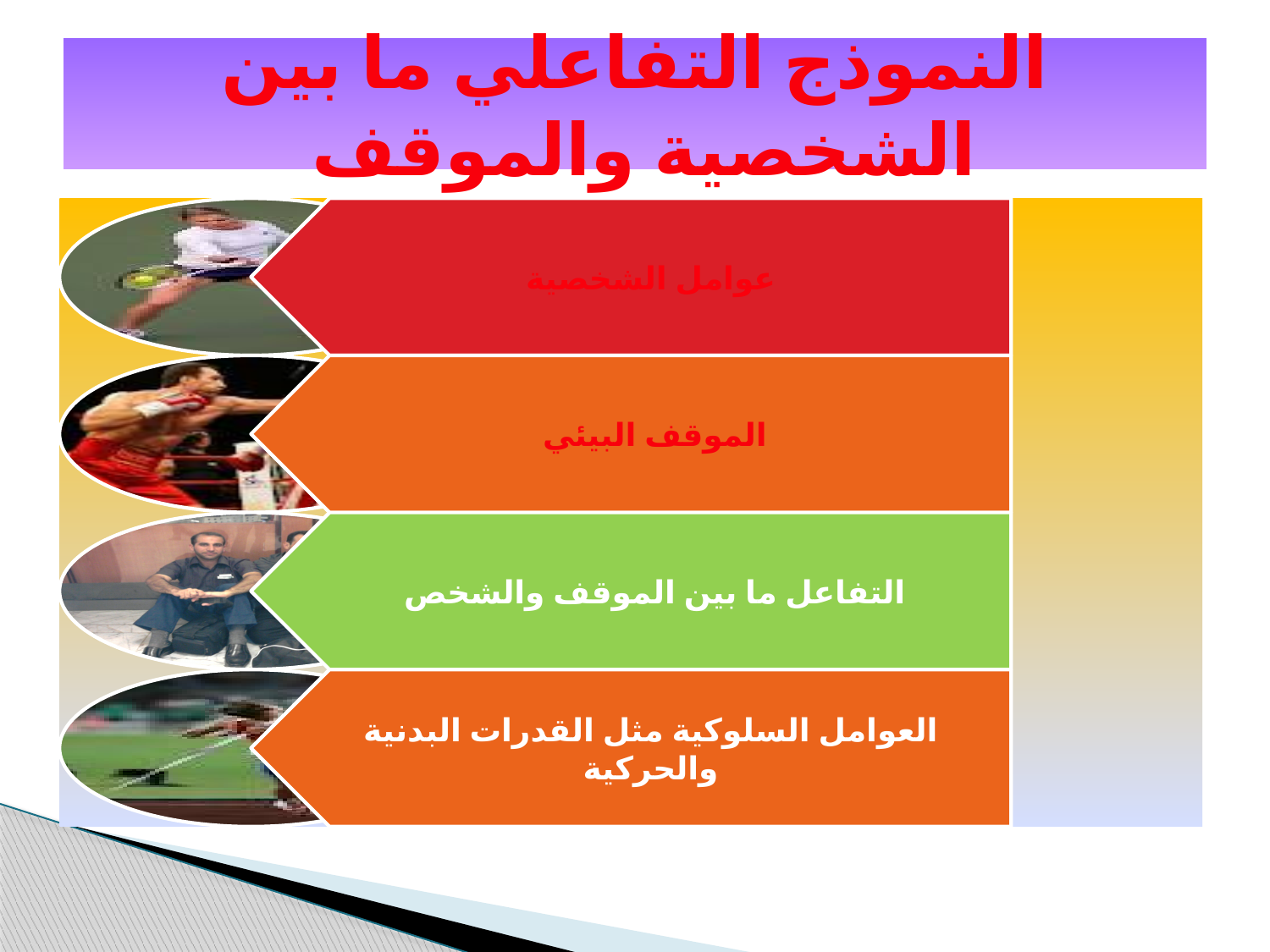

# النموذج التفاعلي ما بين الشخصية والموقف
عوامل الشخصية
الموقف البيئي
التفاعل ما بين الموقف والشخص
العوامل السلوكية مثل القدرات البدنية والحركية